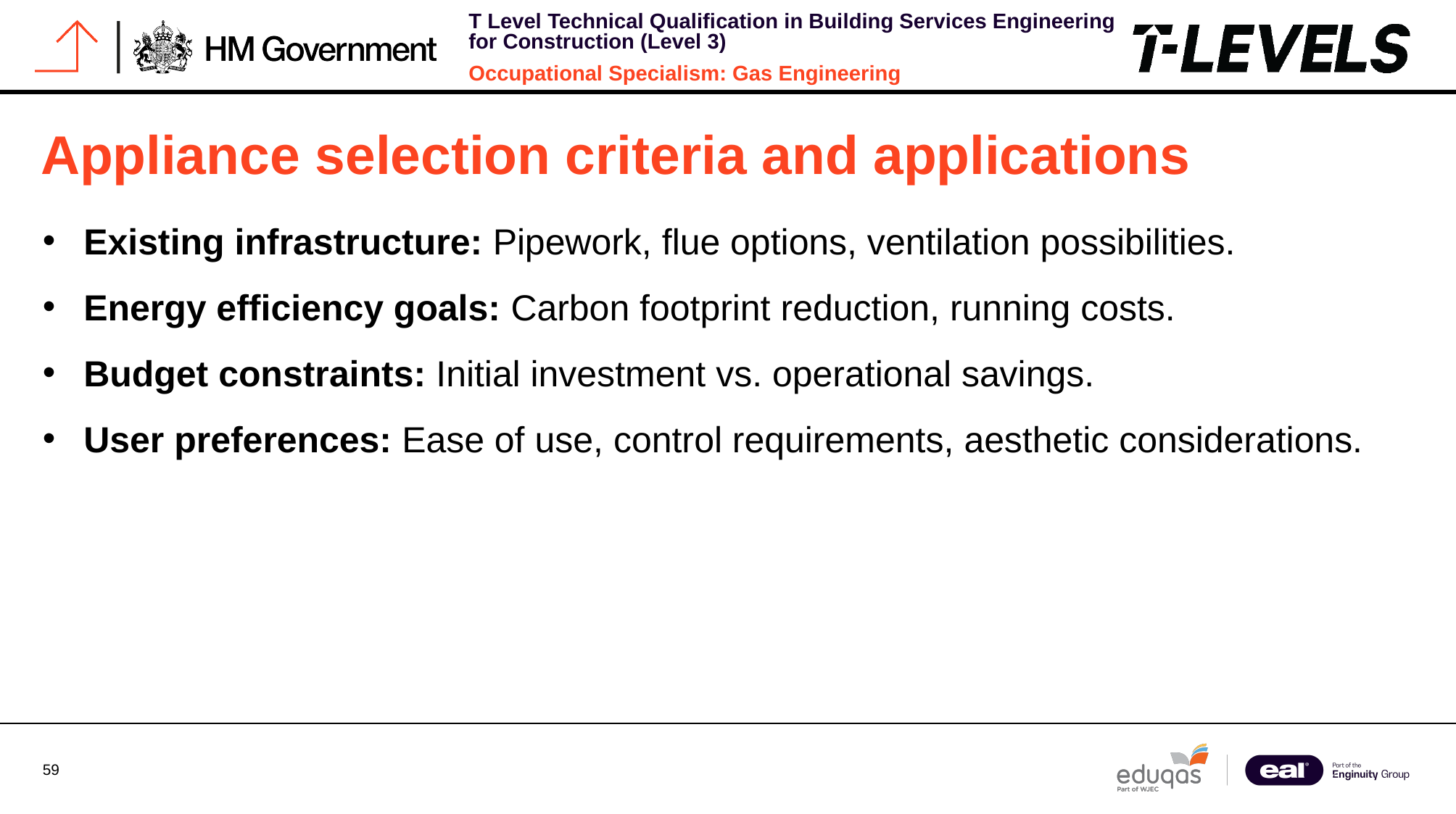

# Appliance selection criteria and applications
Existing infrastructure: Pipework, flue options, ventilation possibilities.
Energy efficiency goals: Carbon footprint reduction, running costs.
Budget constraints: Initial investment vs. operational savings.
User preferences: Ease of use, control requirements, aesthetic considerations.